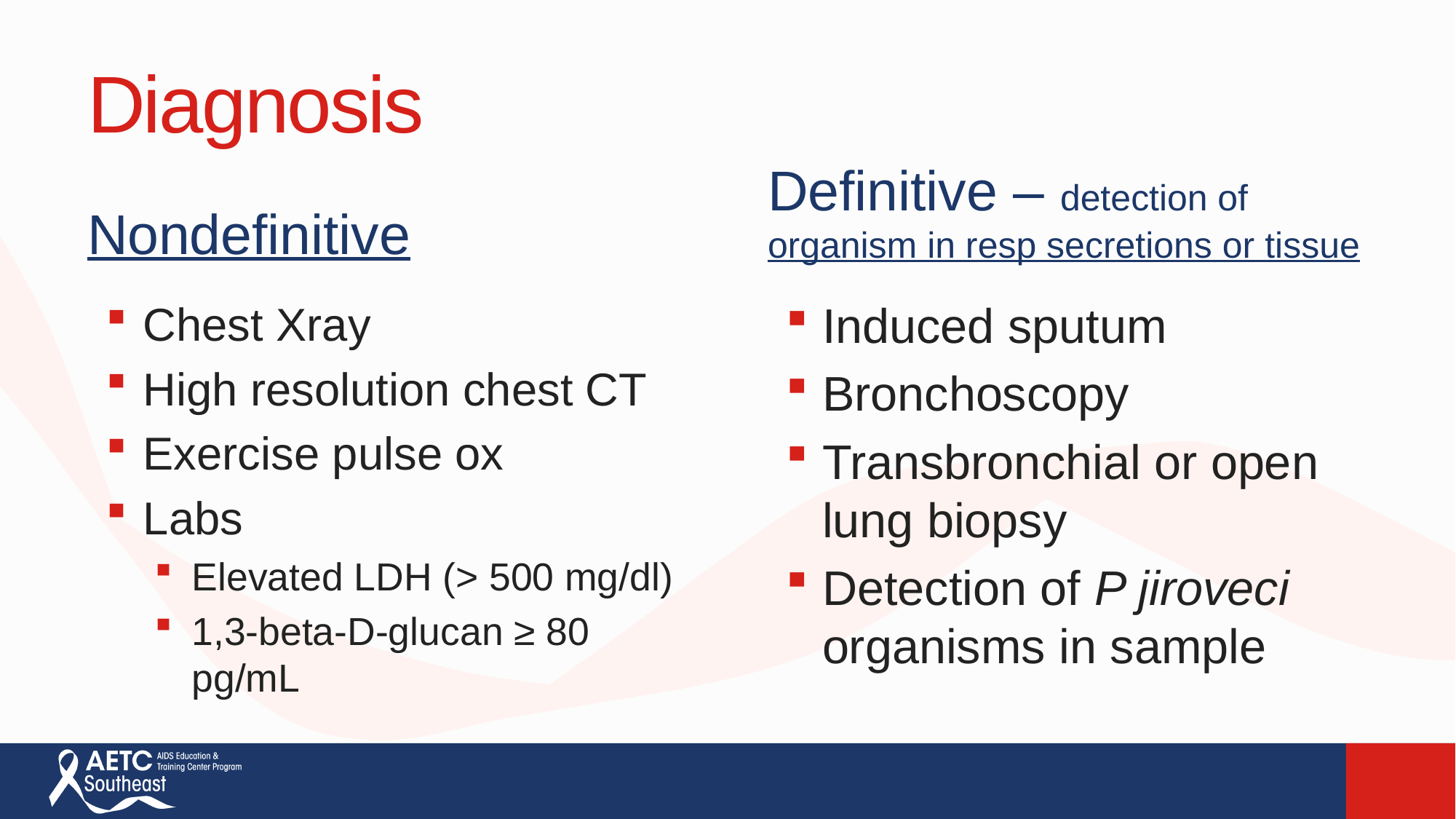

# Diagnosis
Nondefinitive
Definitive – detection of organism in resp secretions or tissue
Chest Xray
High resolution chest CT
Exercise pulse ox
Labs
Elevated LDH (> 500 mg/dl)
1,3-beta-D-glucan ≥ 80 pg/mL
Induced sputum
Bronchoscopy
Transbronchial or open lung biopsy
Detection of P jiroveci organisms in sample